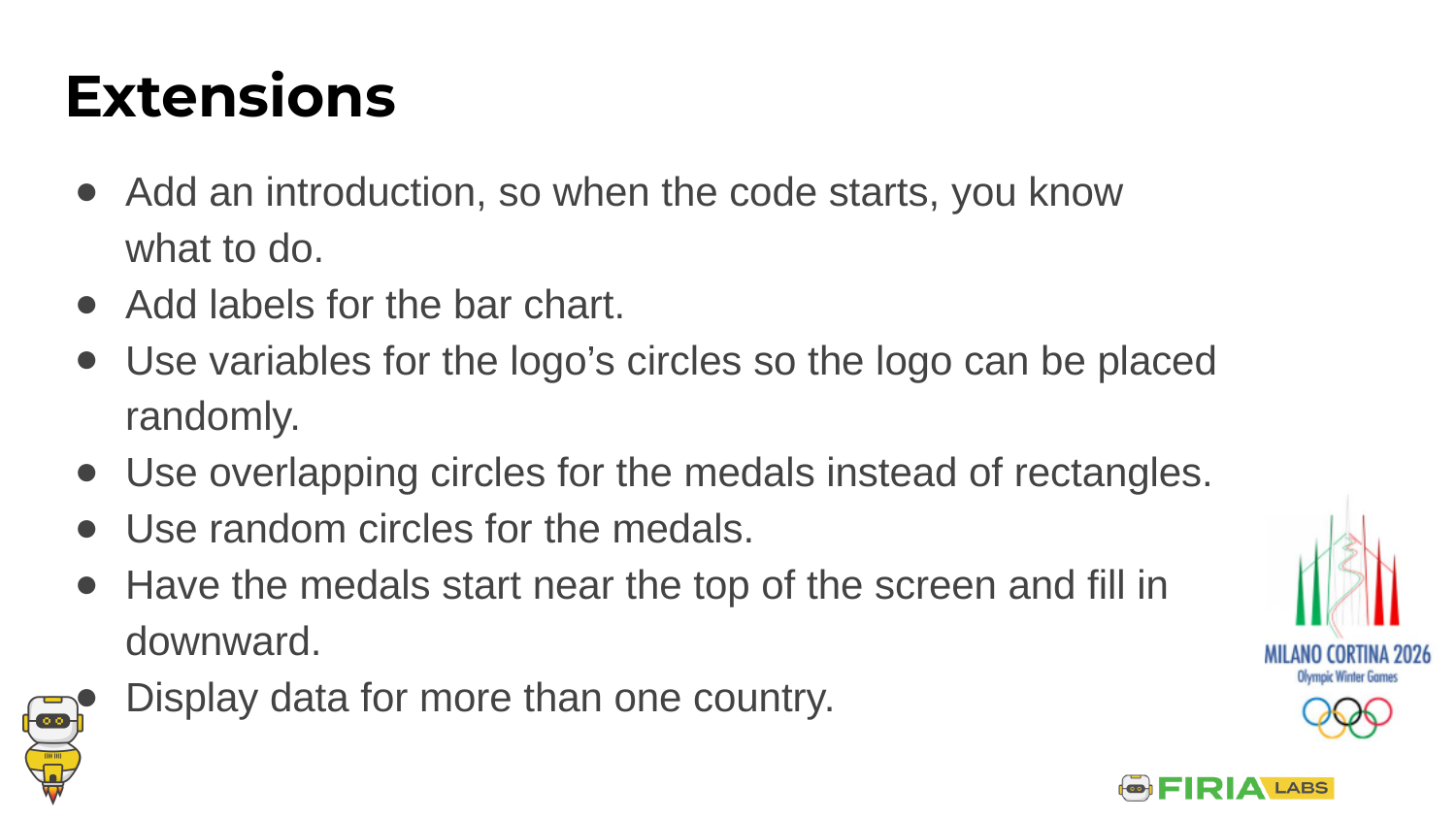

# Extensions
Add an introduction, so when the code starts, you know what to do.
Add labels for the bar chart.
Use variables for the logo’s circles so the logo can be placed randomly.
Use overlapping circles for the medals instead of rectangles.
Use random circles for the medals.
Have the medals start near the top of the screen and fill in downward.
Display data for more than one country.